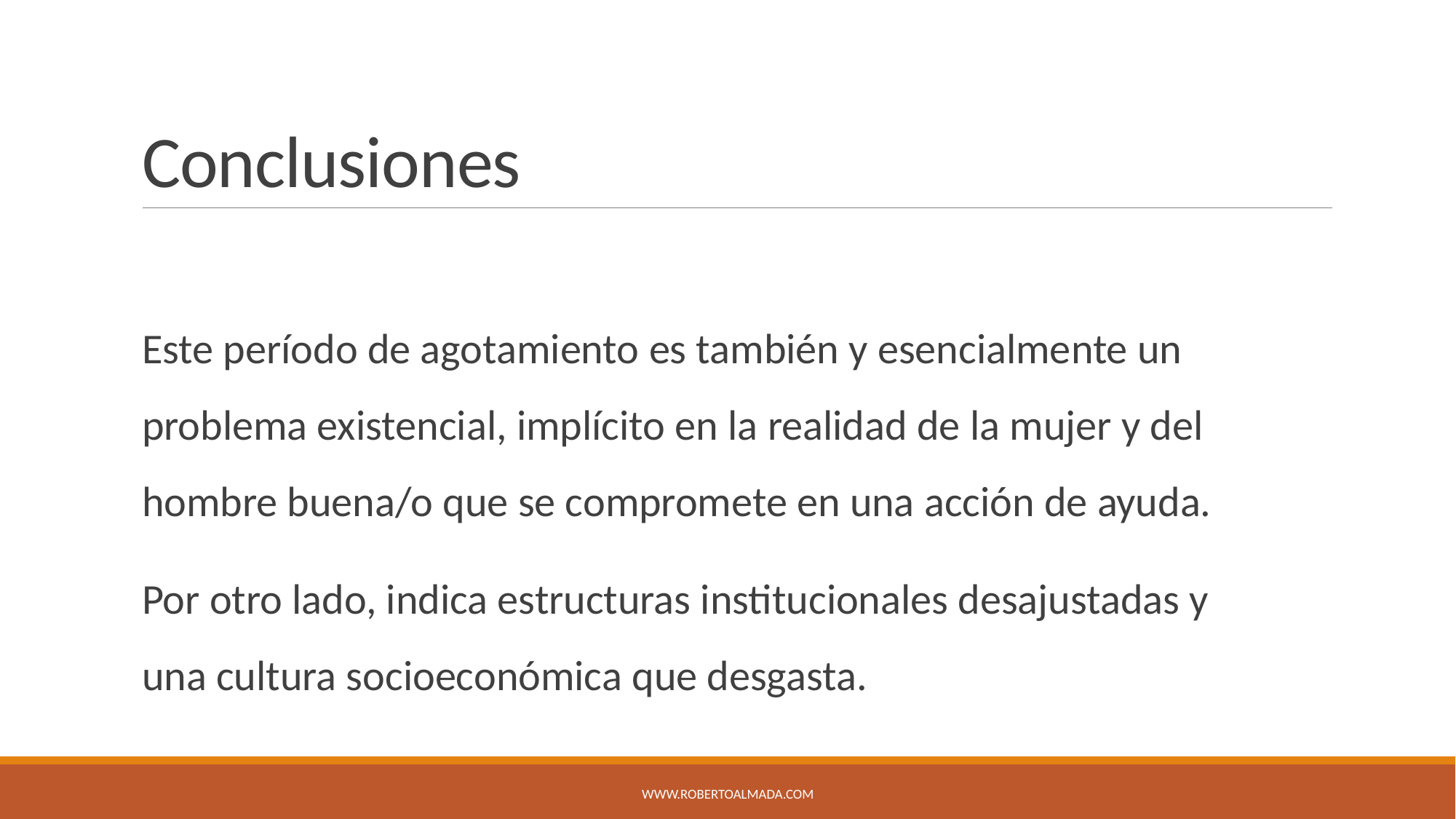

# Conclusiones
Este período de agotamiento es también y esencialmente un problema existencial, implícito en la realidad de la mujer y del hombre buena/o que se compromete en una acción de ayuda.
Por otro lado, indica estructuras institucionales desajustadas y una cultura socioeconómica que desgasta.
www.robertoalmada.COM